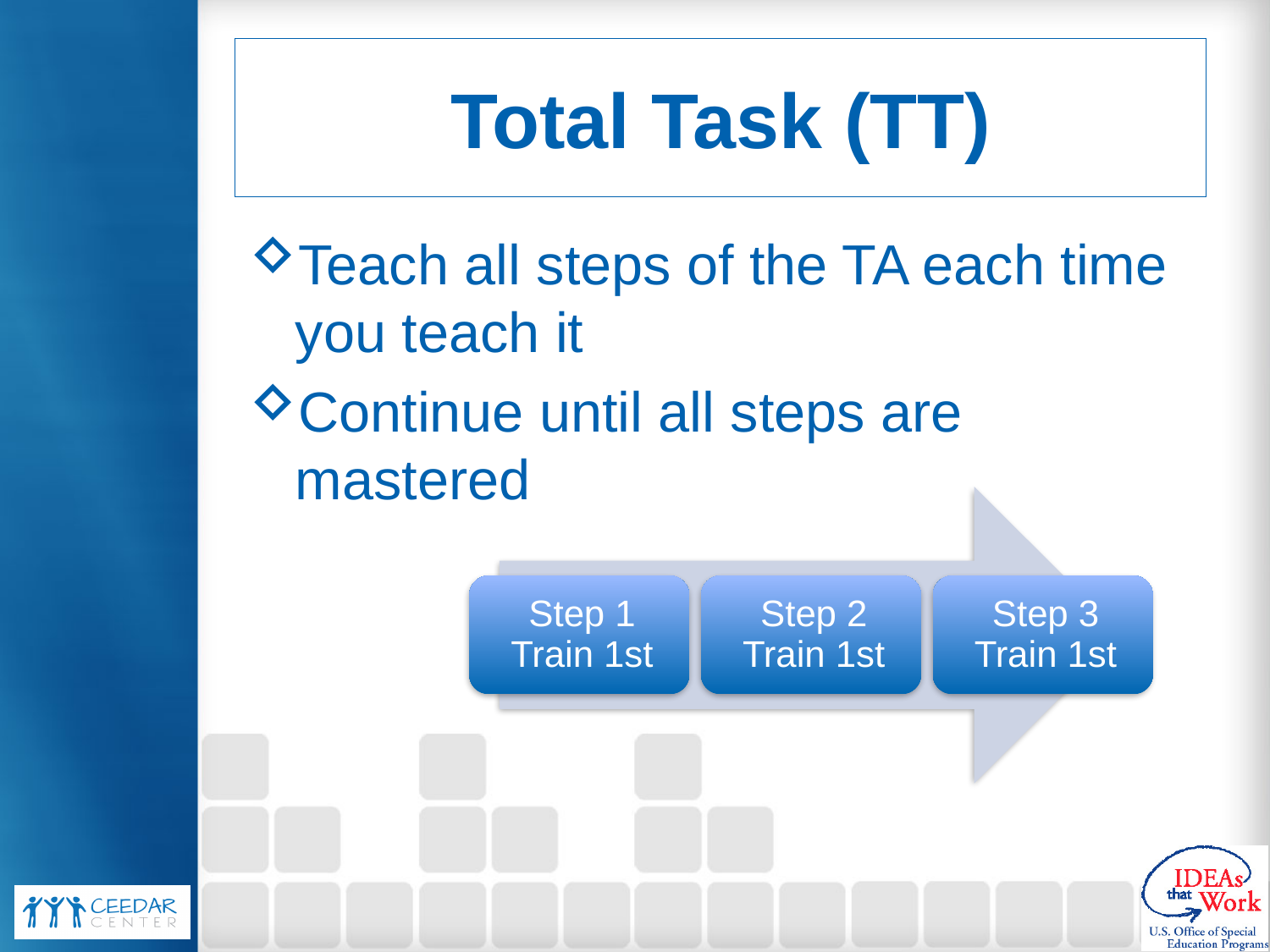

# Total Task (TT)
Teach all steps of the TA each time you teach it
Continue until all steps are mastered
Step 1 Train 1st
Step 2 Train 1st
Step 3 Train 1st